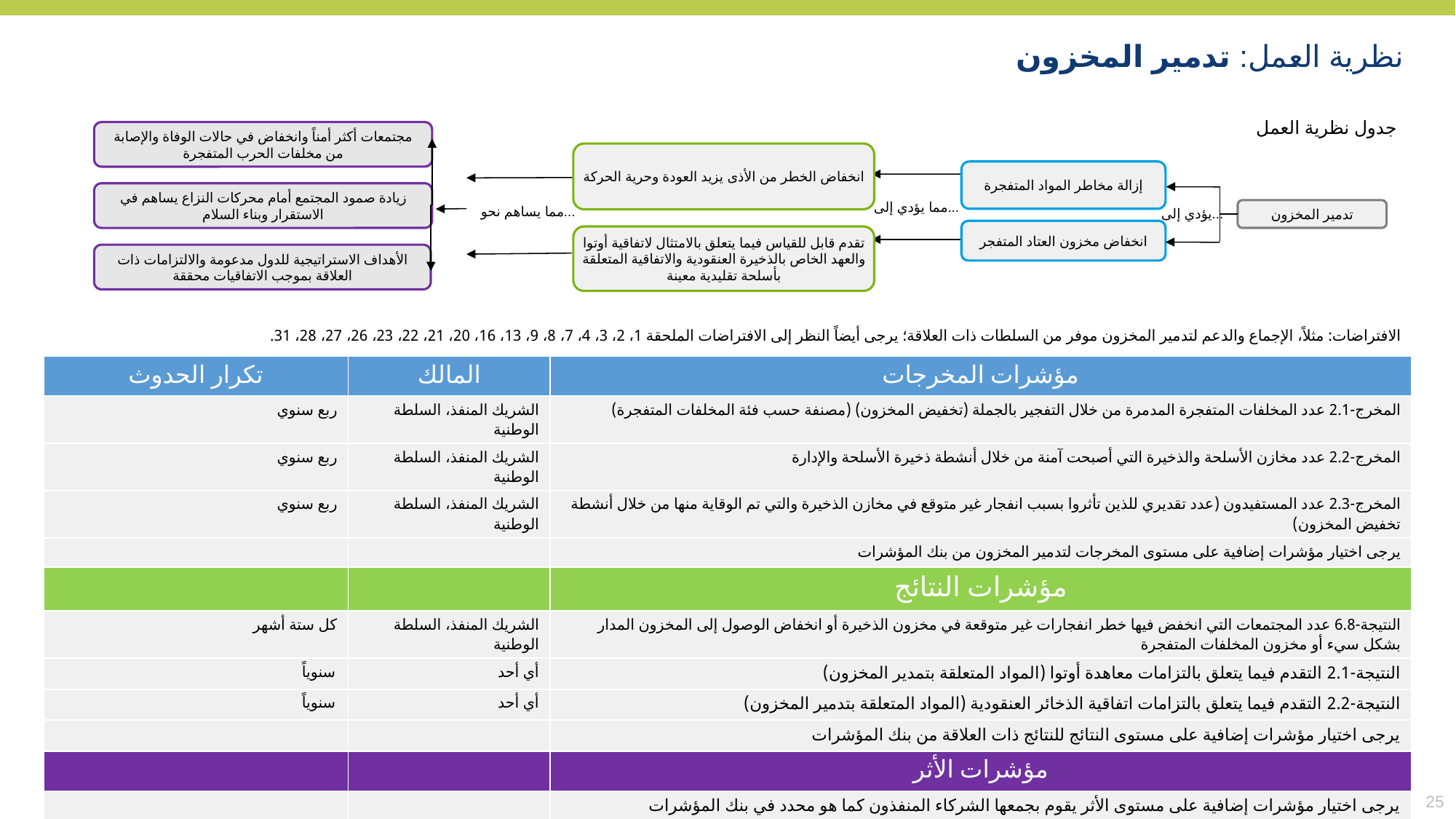

نظرية العمل: تدمير المخزون

جدول نظرية العمل
مجتمعات أكثر أمناً وانخفاض في حالات الوفاة والإصابة من مخلفات الحرب المتفجرة
انخفاض الخطر من الأذى يزيد العودة وحرية الحركة
إزالة مخاطر المواد المتفجرة
زيادة صمود المجتمع أمام محركات النزاع يساهم في الاستقرار وبناء السلام
مما يساهم نحو...
مما يؤدي إلى...
تدمير المخزون
يؤدي إلى...
انخفاض مخزون العتاد المتفجر
تقدم قابل للقياس فيما يتعلق بالامتثال لاتفاقية أوتوا والعهد الخاص بالذخيرة العنقودية والاتفاقية المتعلقة بأسلحة تقليدية معينة
الأهداف الاستراتيجية للدول مدعومة والالتزامات ذات العلاقة بموجب الاتفاقيات محققة
الافتراضات: مثلاً، الإجماع والدعم لتدمير المخزون موفر من السلطات ذات العلاقة؛ يرجى أيضاً النظر إلى الافتراضات الملحقة 1، 2، 3، 4، 7، 8، 9، 13، 16، 20، 21، 22، 23، 26، 27، 28، 31.

| تكرار الحدوث | المالك | مؤشرات المخرجات |
| --- | --- | --- |
| ربع سنوي | الشريك المنفذ، السلطة الوطنية | المخرج-2.1 عدد المخلفات المتفجرة المدمرة من خلال التفجير بالجملة (تخفيض المخزون) (مصنفة حسب فئة المخلفات المتفجرة) |
| ربع سنوي | الشريك المنفذ، السلطة الوطنية | المخرج-2.2 عدد مخازن الأسلحة والذخيرة التي أصبحت آمنة من خلال أنشطة ذخيرة الأسلحة والإدارة |
| ربع سنوي | الشريك المنفذ، السلطة الوطنية | المخرج-2.3 عدد المستفيدون (عدد تقديري للذين تأثروا بسبب انفجار غير متوقع في مخازن الذخيرة والتي تم الوقاية منها من خلال أنشطة تخفيض المخزون) |
|  |  | يرجى اختيار مؤشرات إضافية على مستوى المخرجات لتدمير المخزون من بنك المؤشرات |
|  |  | مؤشرات النتائج |
| كل ستة أشهر | الشريك المنفذ، السلطة الوطنية | النتيجة-6.8 عدد المجتمعات التي انخفض فيها خطر انفجارات غير متوقعة في مخزون الذخيرة أو انخفاض الوصول إلى المخزون المدار بشكل سيء أو مخزون المخلفات المتفجرة |
| سنوياً | أي أحد | النتيجة-2.1 التقدم فيما يتعلق بالتزامات معاهدة أوتوا (المواد المتعلقة بتمدير المخزون) |
| سنوياً | أي أحد | النتيجة-2.2 التقدم فيما يتعلق بالتزامات اتفاقية الذخائر العنقودية (المواد المتعلقة بتدمير المخزون) |
|  |  | يرجى اختيار مؤشرات إضافية على مستوى النتائج للنتائج ذات العلاقة من بنك المؤشرات |
|  |  | مؤشرات الأثر |
|  |  | يرجى اختيار مؤشرات إضافية على مستوى الأثر يقوم بجمعها الشركاء المنفذون كما هو محدد في بنك المؤشرات |

25